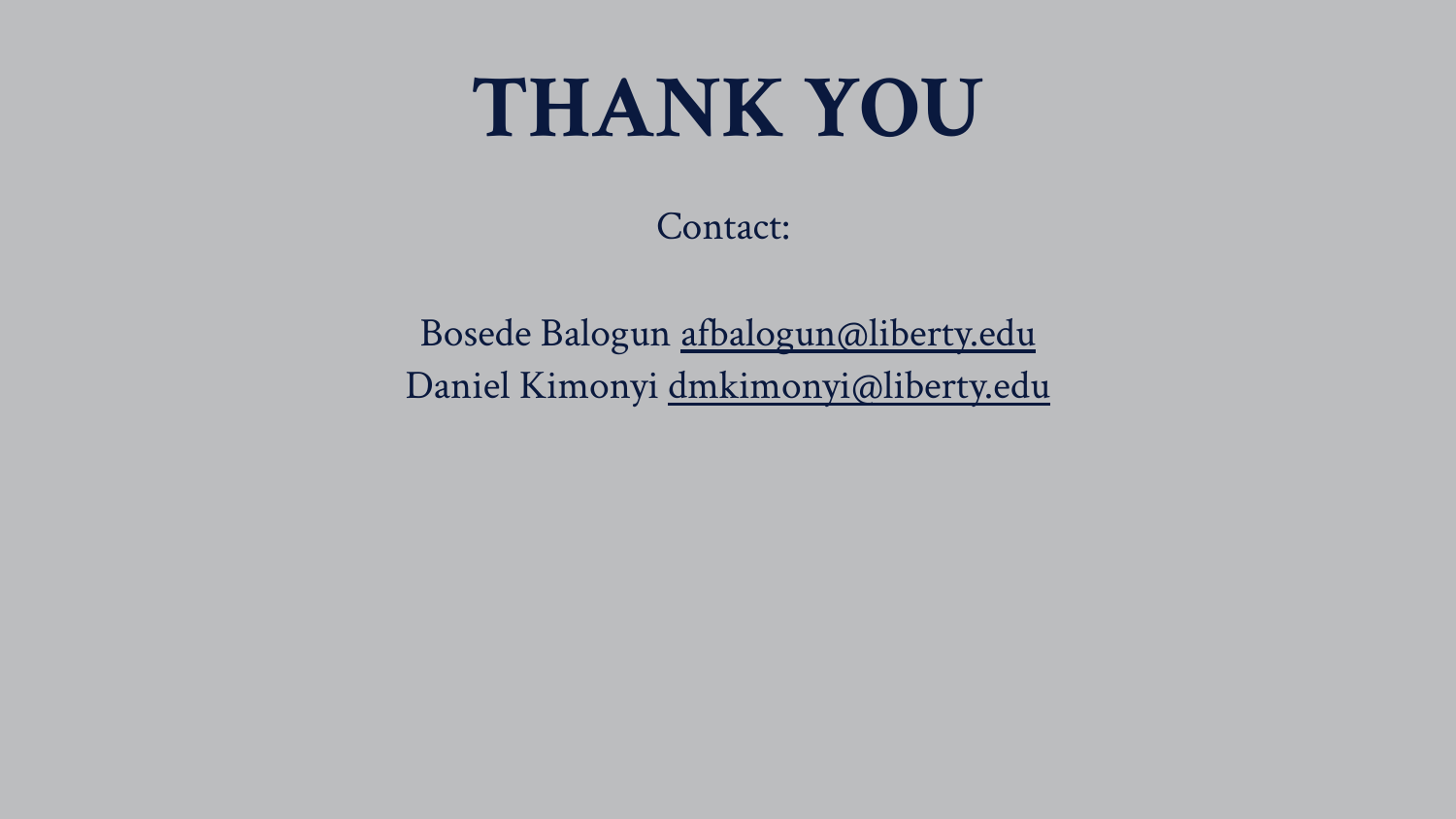

# THANK YOU
Contact:

Bosede Balogun afbalogun@liberty.edu
Daniel Kimonyi dmkimonyi@liberty.edu